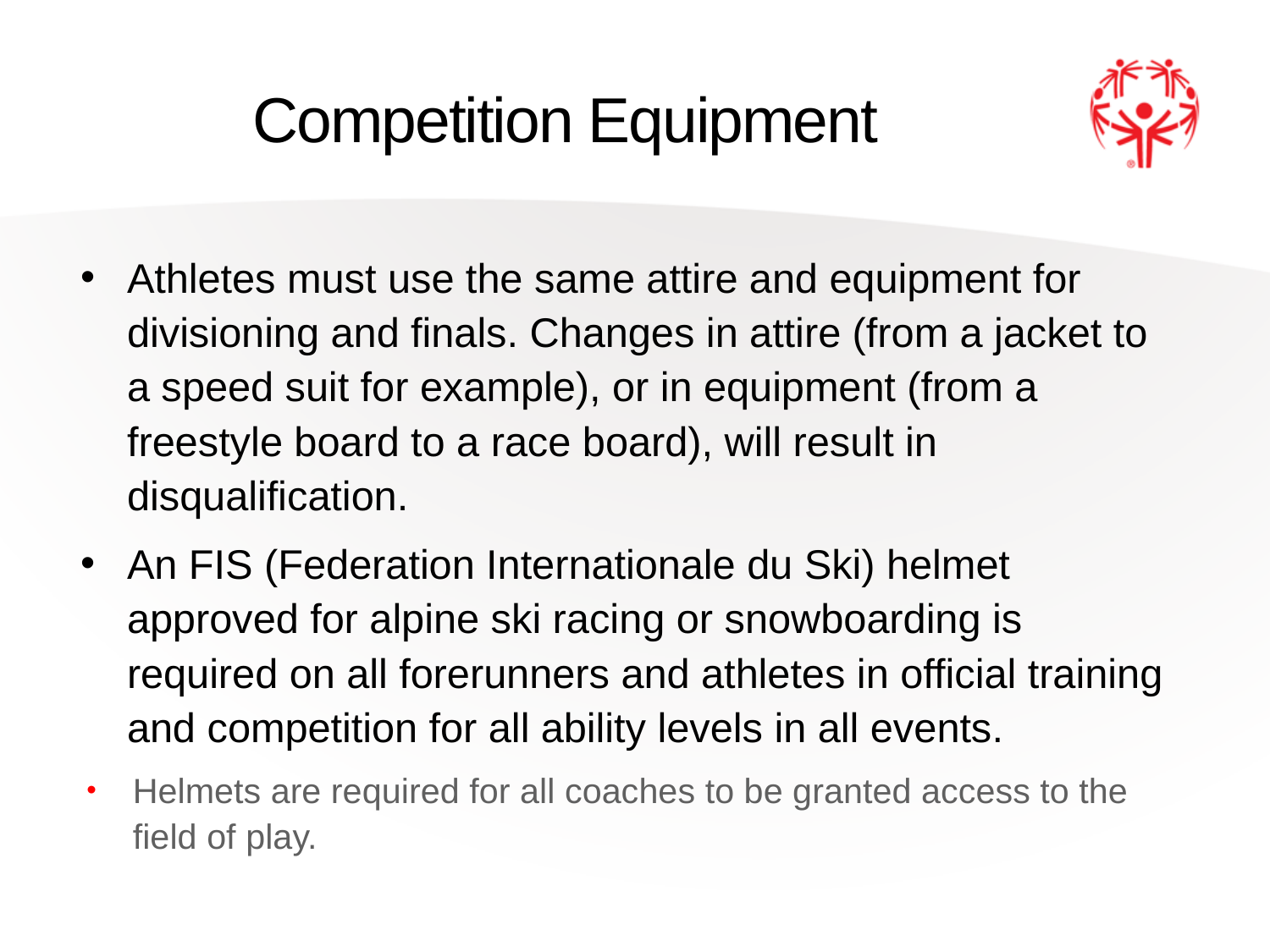

# Competition Equipment
Athletes must use the same attire and equipment for divisioning and finals. Changes in attire (from a jacket to a speed suit for example), or in equipment (from a freestyle board to a race board), will result in disqualification.
An FIS (Federation Internationale du Ski) helmet approved for alpine ski racing or snowboarding is required on all forerunners and athletes in official training and competition for all ability levels in all events.
Helmets are required for all coaches to be granted access to the field of play.